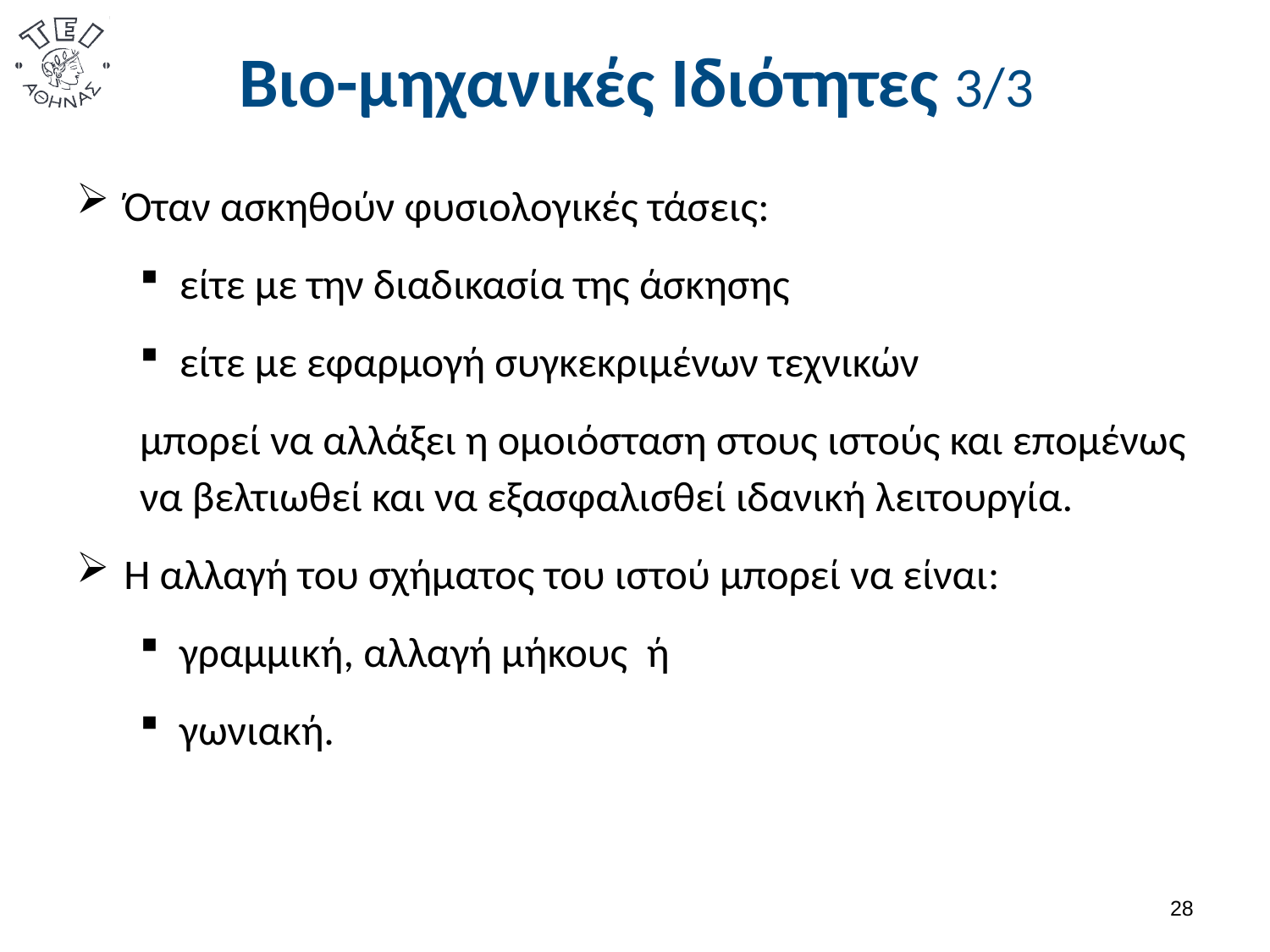

# Βιο-μηχανικές Ιδιότητες 3/3
Όταν ασκηθούν φυσιολογικές τάσεις:
είτε με την διαδικασία της άσκησης
είτε με εφαρμογή συγκεκριμένων τεχνικών
μπορεί να αλλάξει η ομοιόσταση στους ιστούς και επομένως να βελτιωθεί και να εξασφαλισθεί ιδανική λειτουργία.
Η αλλαγή του σχήματος του ιστού μπορεί να είναι:
γραμμική, αλλαγή μήκους  ή
γωνιακή.
28